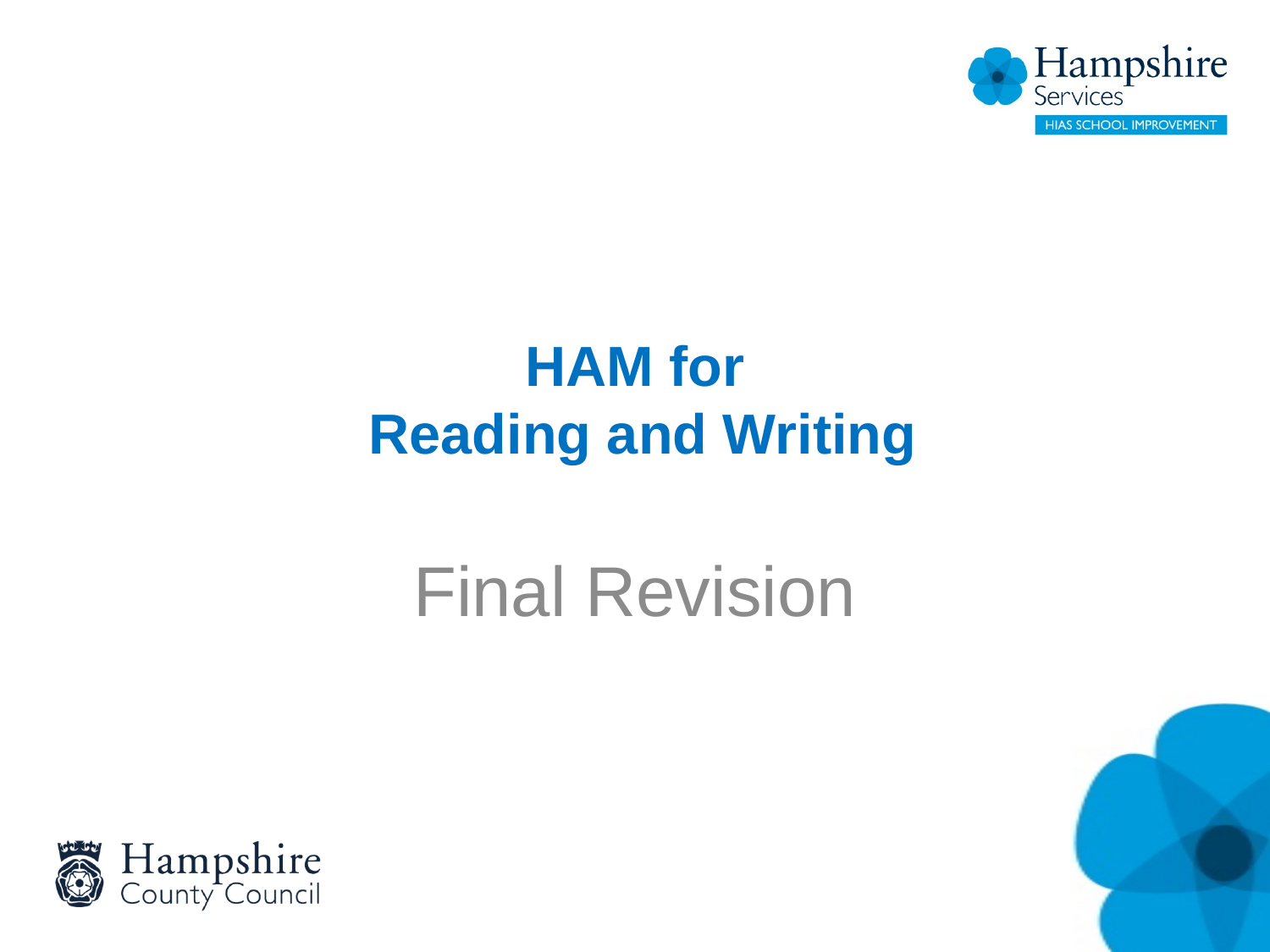

# HAM for Reading and Writing
Final Revision